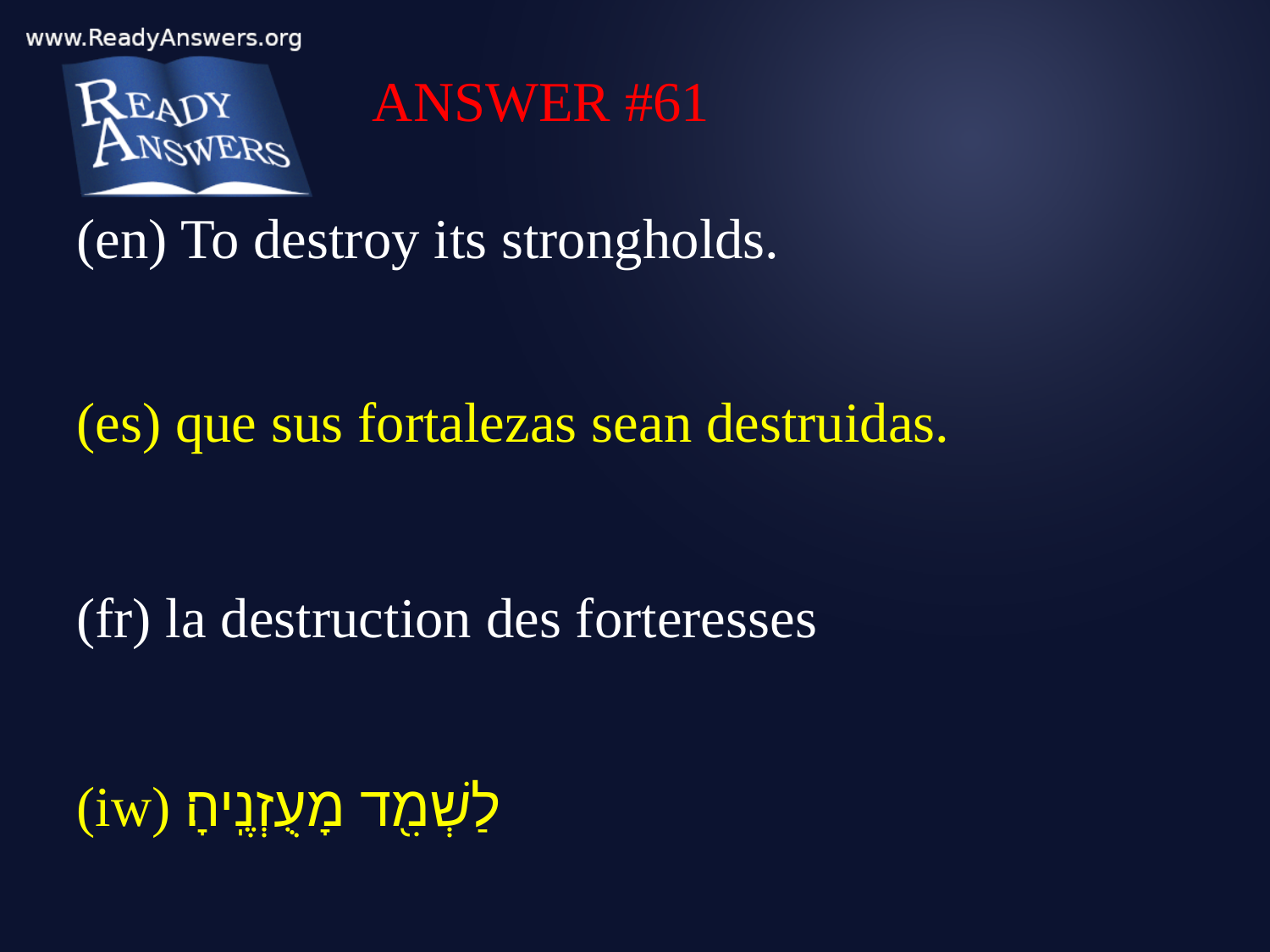

ANSWER #61
(en) To destroy its strongholds.
(es) que sus fortalezas sean destruidas.
(fr) la destruction des forteresses
(iw) לַשְׁמִ֖ד מָעֻזְנֶֽיהָ׃